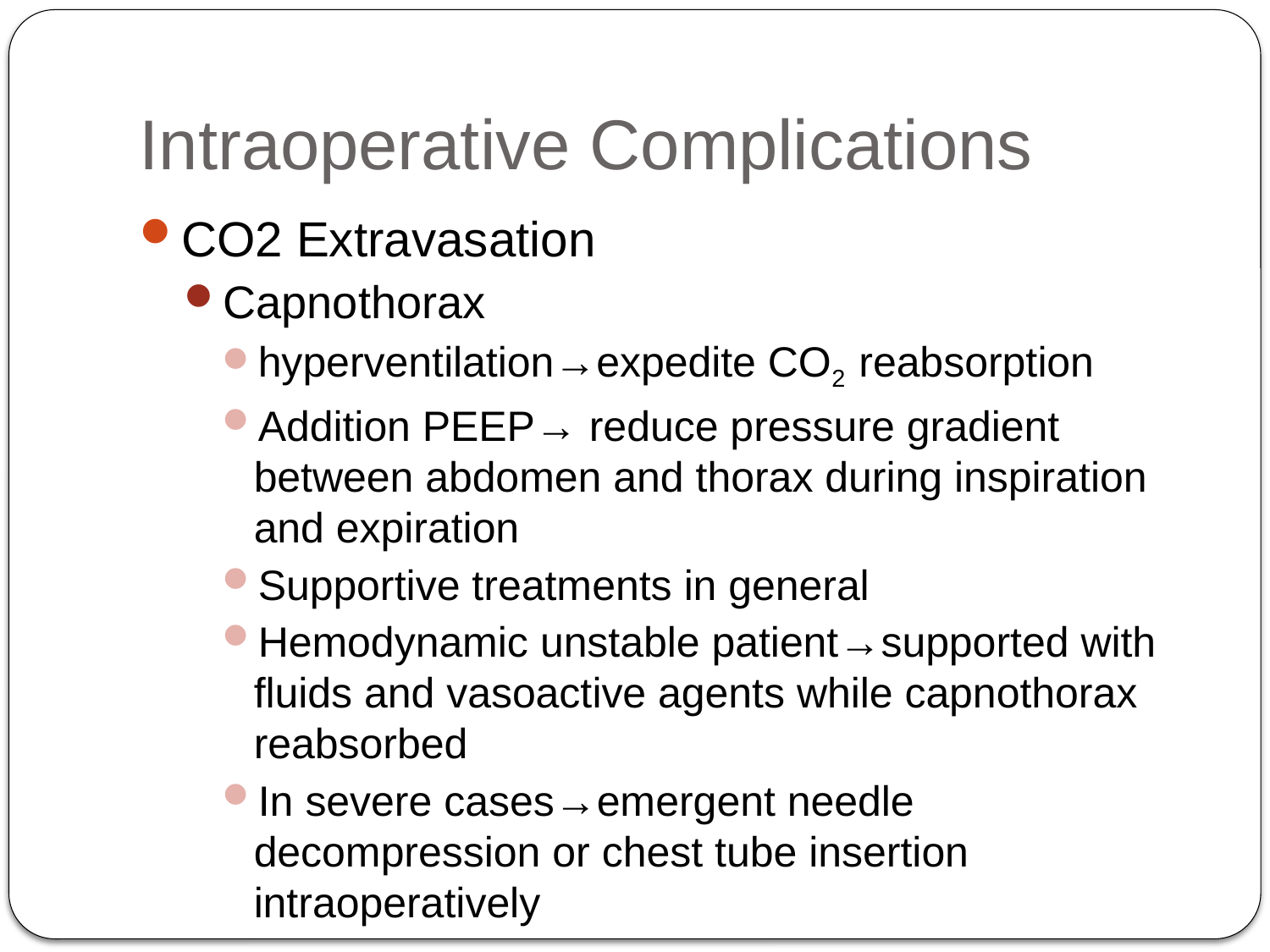

# Intraoperative Complications
CO2 Extravasation
Capnothorax
hyperventilation→expedite CO2  reabsorption
Addition PEEP→ reduce pressure gradient between abdomen and thorax during inspiration and expiration
Supportive treatments in general
Hemodynamic unstable patient→supported with fluids and vasoactive agents while capnothorax reabsorbed
In severe cases→emergent needle decompression or chest tube insertion intraoperatively